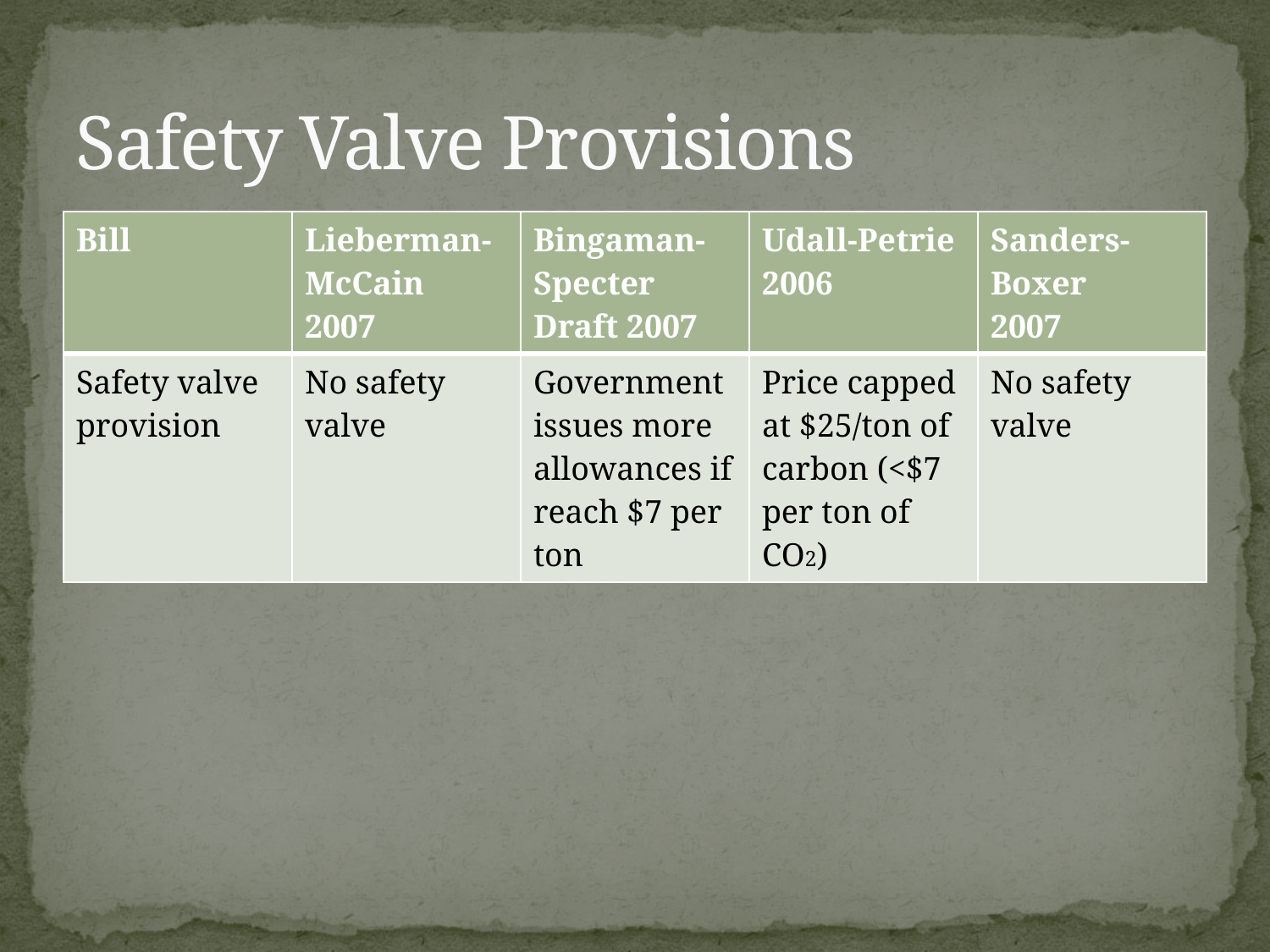

# Safety Valve Provisions
| Bill | Lieberman-McCain 2007 | Bingaman-Specter Draft 2007 | Udall-Petrie 2006 | Sanders-Boxer 2007 |
| --- | --- | --- | --- | --- |
| Safety valve provision | No safety valve | Government issues more allowances if reach $7 per ton | Price capped at $25/ton of carbon (<$7 per ton of CO2) | No safety valve |